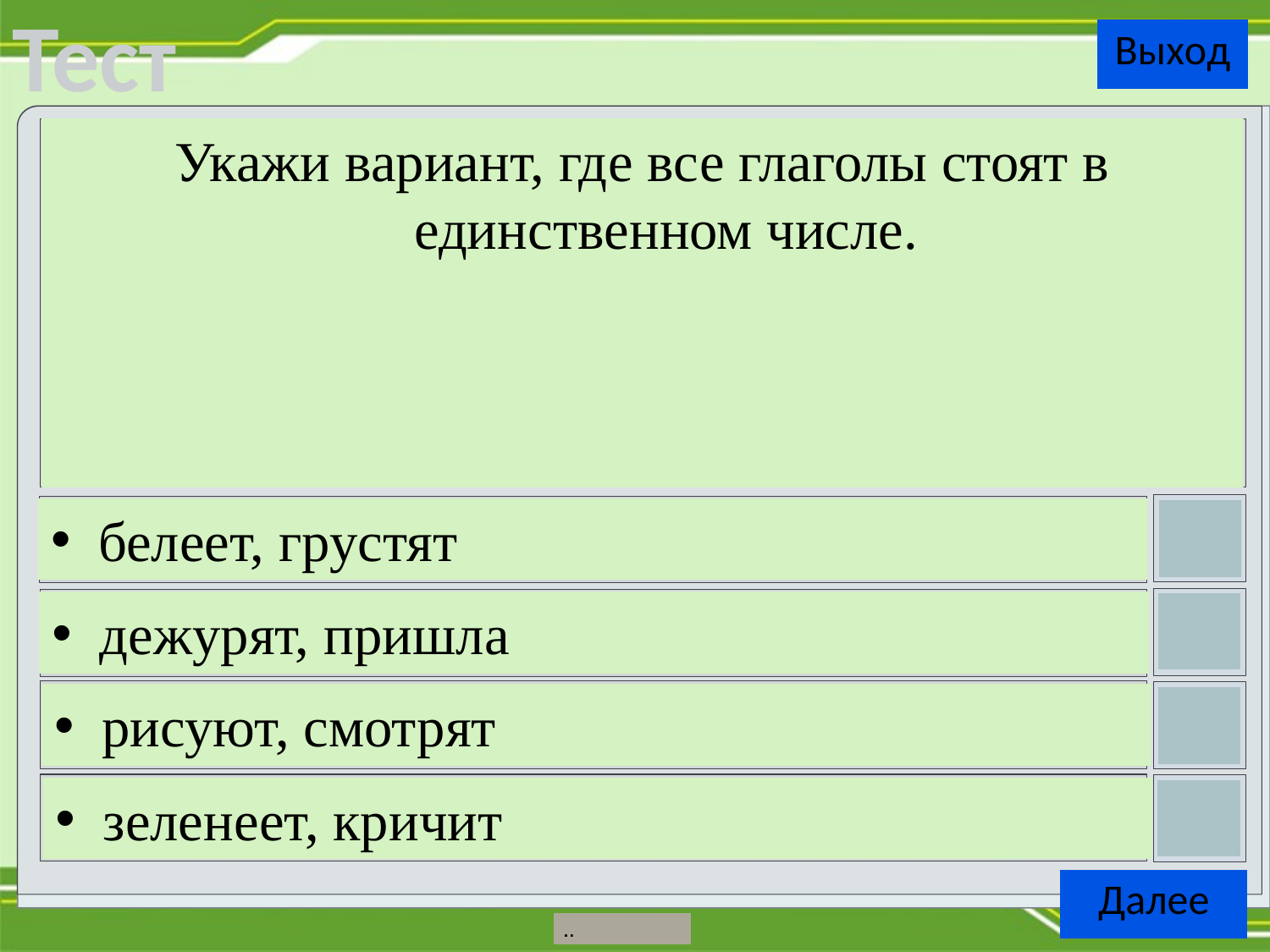

Укажи вариант, где все глаголы стоят в единственном числе.

белеет, грустят
дежурят, пришла
рисуют, смотрят
зеленеет, кричит